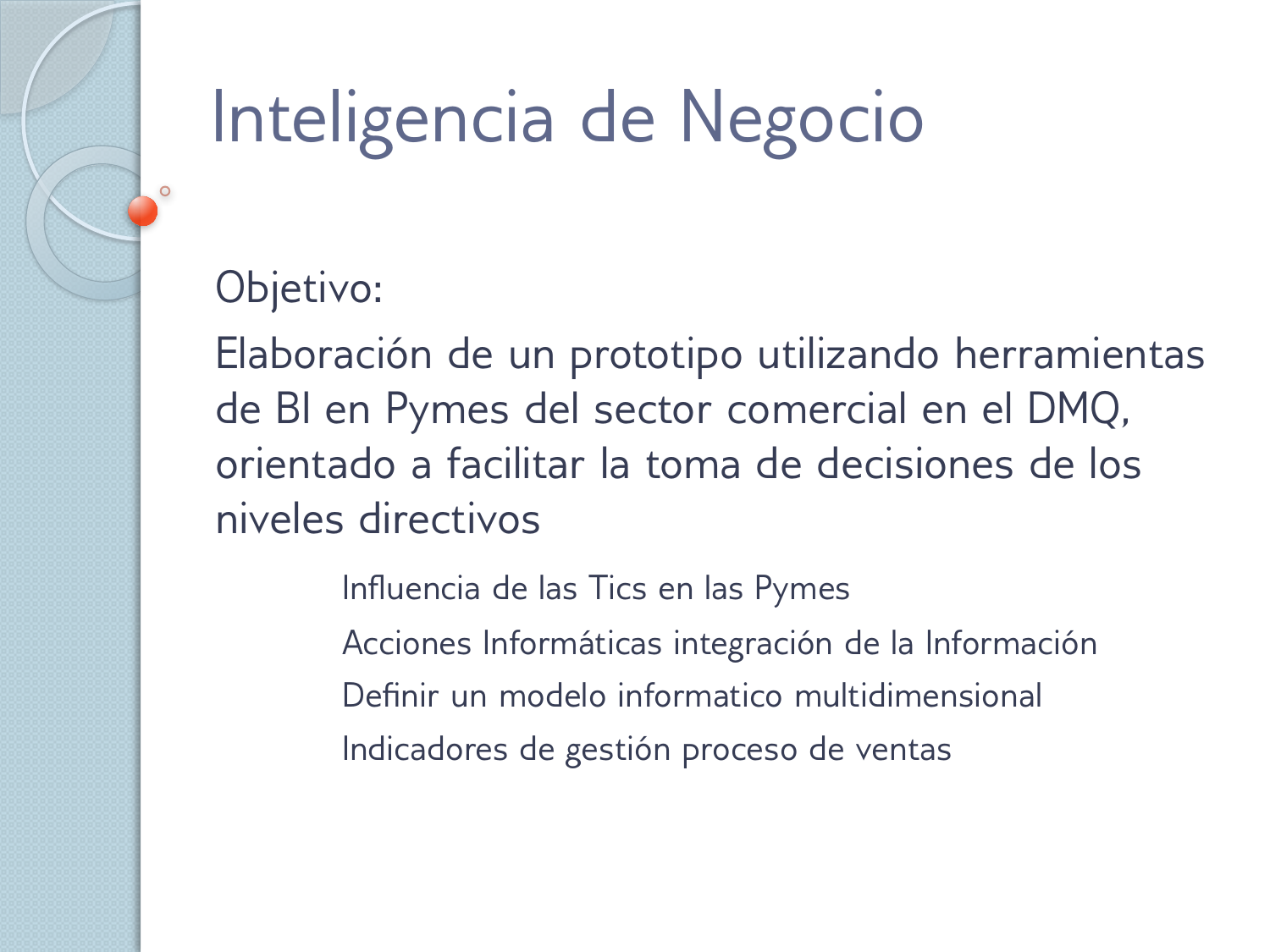

# Inteligencia de Negocio
Objetivo:
Elaboración de un prototipo utilizando herramientas de BI en Pymes del sector comercial en el DMQ, orientado a facilitar la toma de decisiones de los niveles directivos
	Influencia de las Tics en las Pymes
	Acciones Informáticas integración de la Información
	Definir un modelo informatico multidimensional
	Indicadores de gestión proceso de ventas